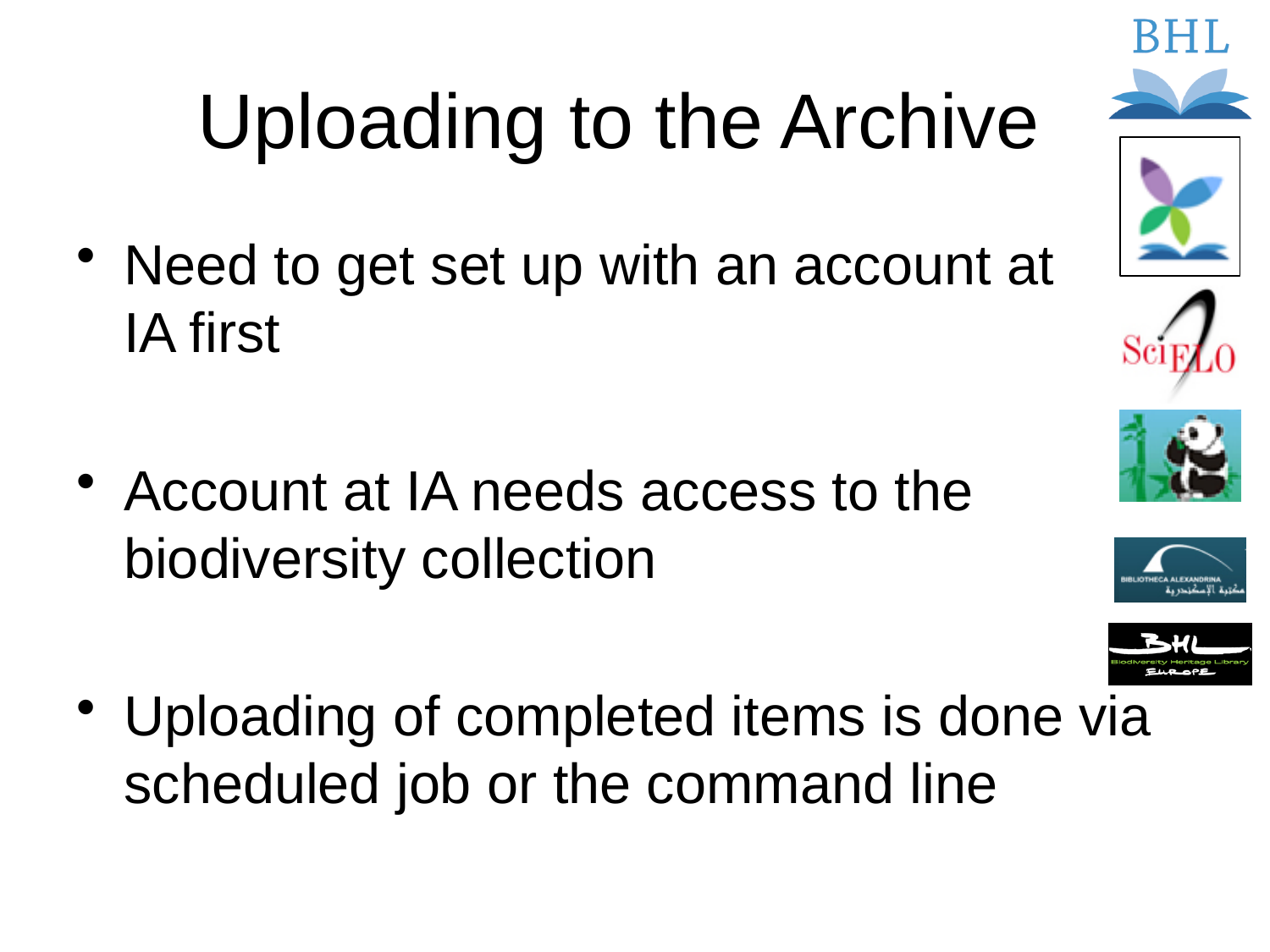

# Uploading to the Archive
Need to get set up with an account at
IA first

Account at IA needs access to the biodiversity collection

Uploading of completed items is done via scheduled job or the command line